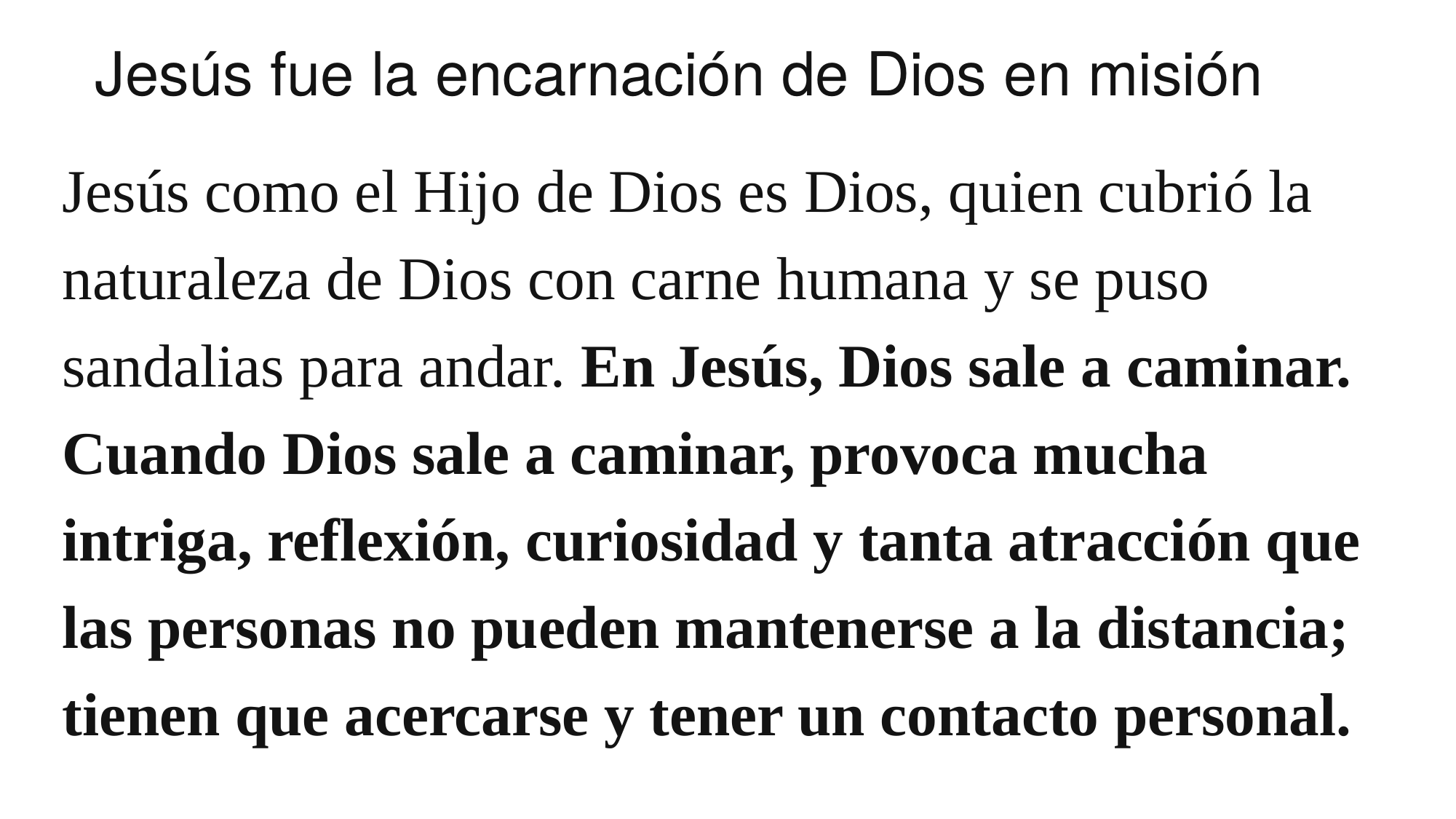

# Jesús fue la encarnación de Dios en misión
Jesús como el Hijo de Dios es Dios, quien cubrió la naturaleza de Dios con carne humana y se puso sandalias para andar. En Jesús, Dios sale a caminar. Cuando Dios sale a caminar, provoca mucha intriga, reflexión, curiosidad y tanta atracción que las personas no pueden mantenerse a la distancia; tienen que acercarse y tener un contacto personal.